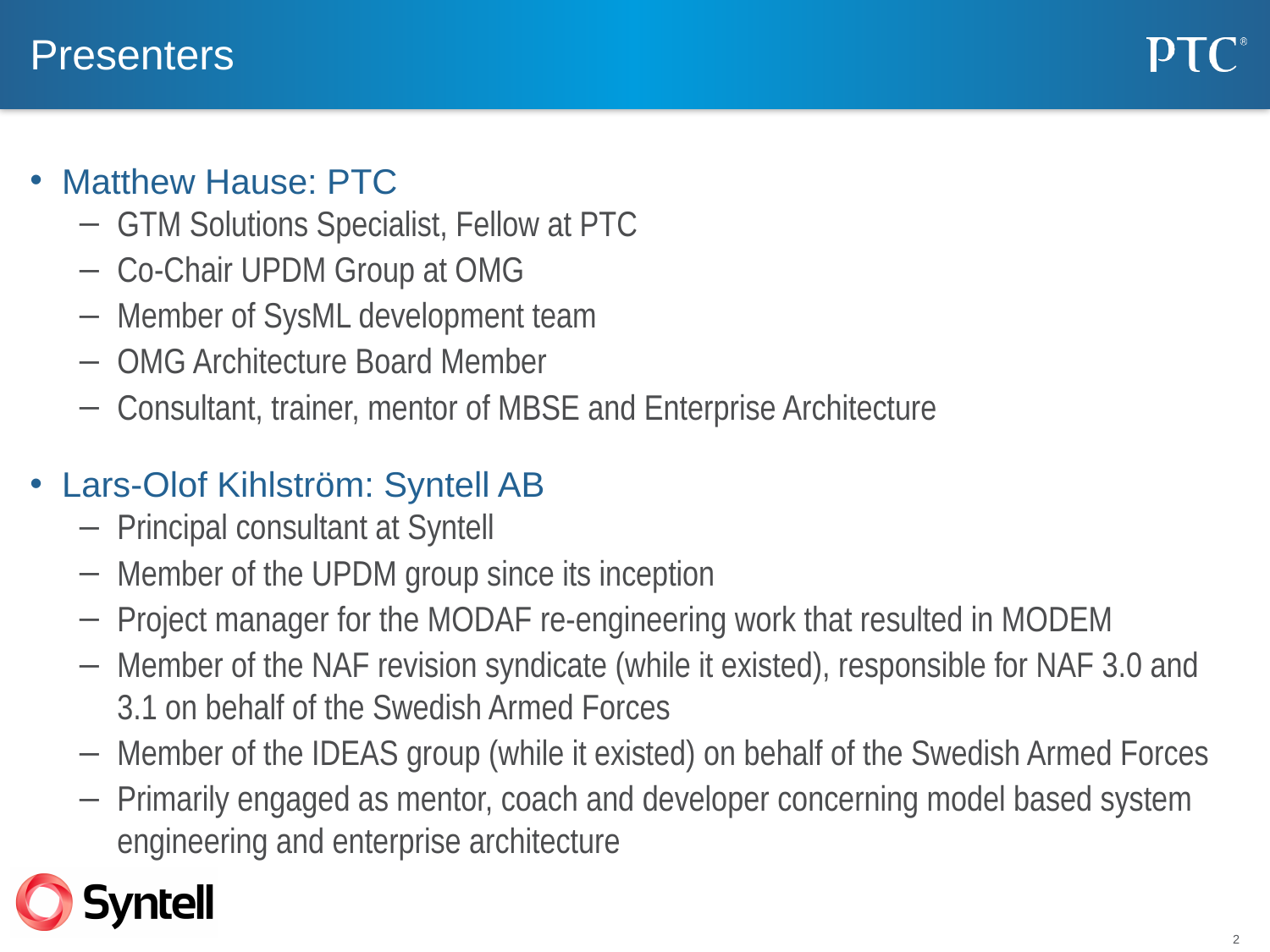

# Presenters
Matthew Hause: PTC
GTM Solutions Specialist, Fellow at PTC
Co-Chair UPDM Group at OMG
Member of SysML development team
OMG Architecture Board Member
Consultant, trainer, mentor of MBSE and Enterprise Architecture
Lars-Olof Kihlström: Syntell AB
Principal consultant at Syntell
Member of the UPDM group since its inception
Project manager for the MODAF re-engineering work that resulted in MODEM
Member of the NAF revision syndicate (while it existed), responsible for NAF 3.0 and 3.1 on behalf of the Swedish Armed Forces
Member of the IDEAS group (while it existed) on behalf of the Swedish Armed Forces
Primarily engaged as mentor, coach and developer concerning model based system engineering and enterprise architecture